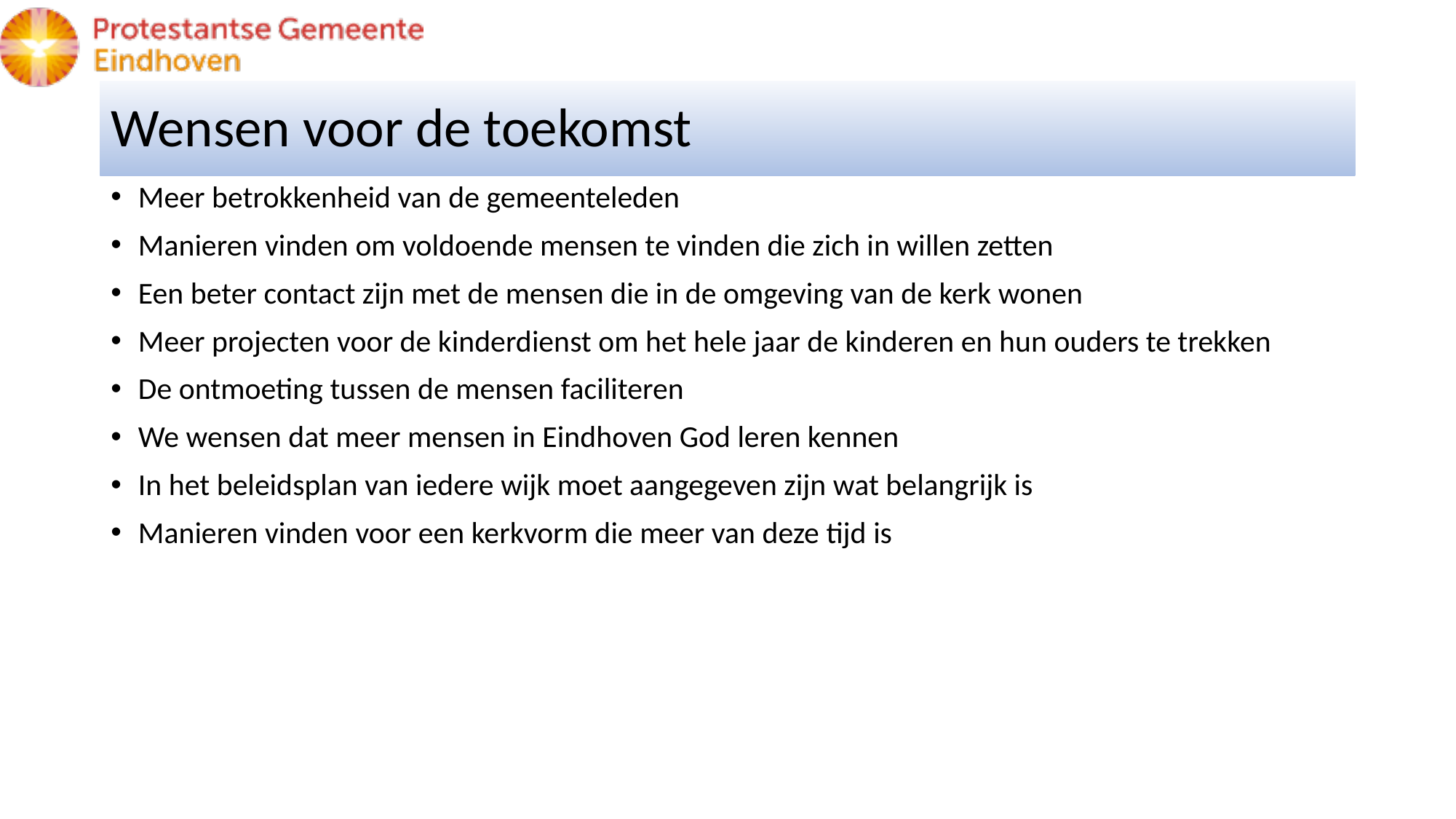

# Wensen voor de toekomst
Meer betrokkenheid van de gemeenteleden
Manieren vinden om voldoende mensen te vinden die zich in willen zetten
Een beter contact zijn met de mensen die in de omgeving van de kerk wonen
Meer projecten voor de kinderdienst om het hele jaar de kinderen en hun ouders te trekken
De ontmoeting tussen de mensen faciliteren
We wensen dat meer mensen in Eindhoven God leren kennen
In het beleidsplan van iedere wijk moet aangegeven zijn wat belangrijk is
Manieren vinden voor een kerkvorm die meer van deze tijd is